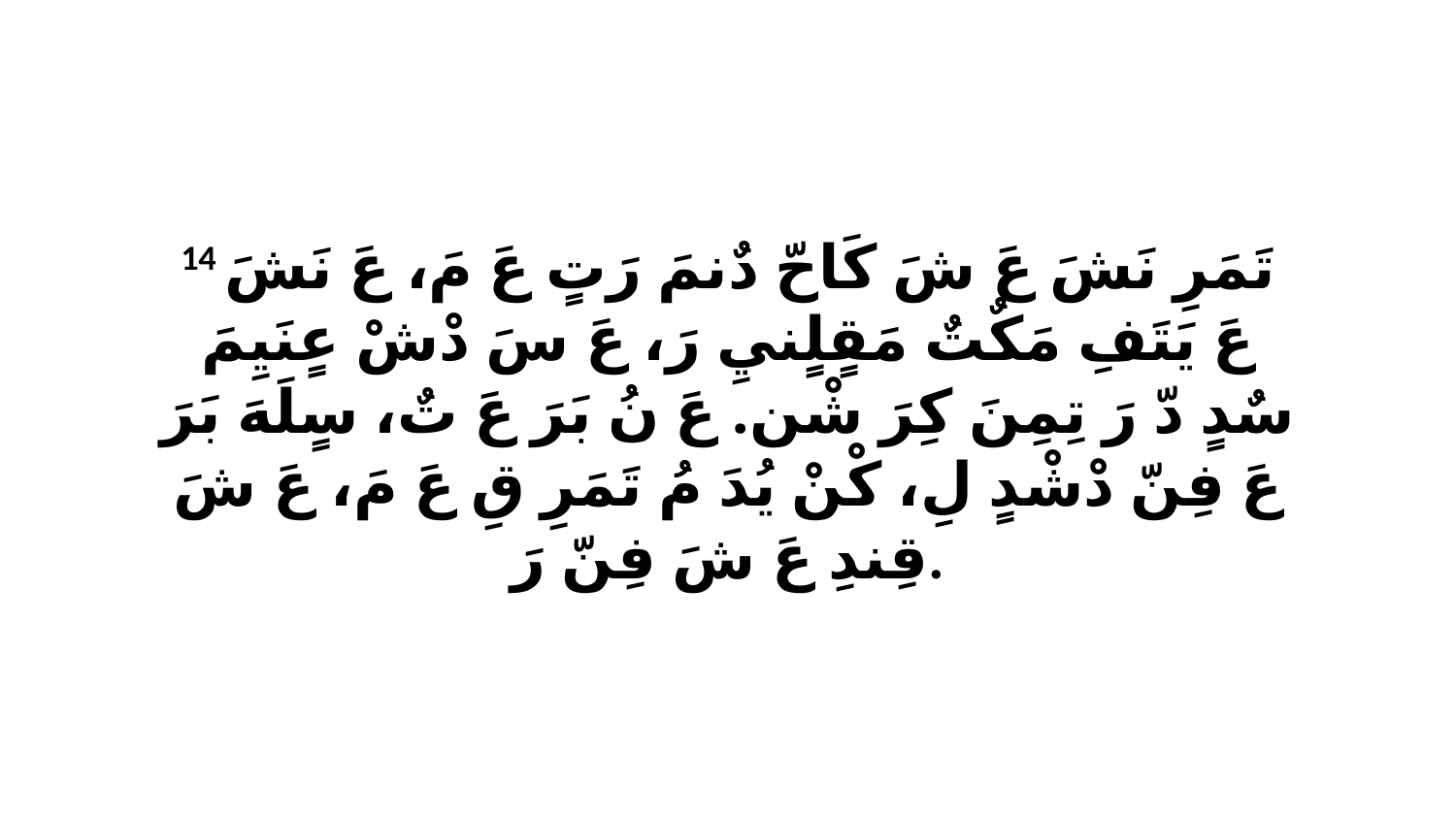

14 تَمَرِ نَشَ عَ شَ كَاحّ دٌنمَ رَتٍ عَ مَ، عَ نَشَ عَ يَتَفِ مَكٌتٌ مَقٍلٍنيِ رَ، عَ سَ دْشْ عٍنَيِمَ سٌدٍ دّ رَ تِمِنَ كِرَ شْن. عَ نُ بَرَ عَ تٌ، سٍلَهَ بَرَ عَ فِنّ دْشْدٍ لِ، كْنْ يُدَ مُ تَمَرِ قِ عَ مَ، عَ شَ قِندِ عَ شَ فِنّ رَ.